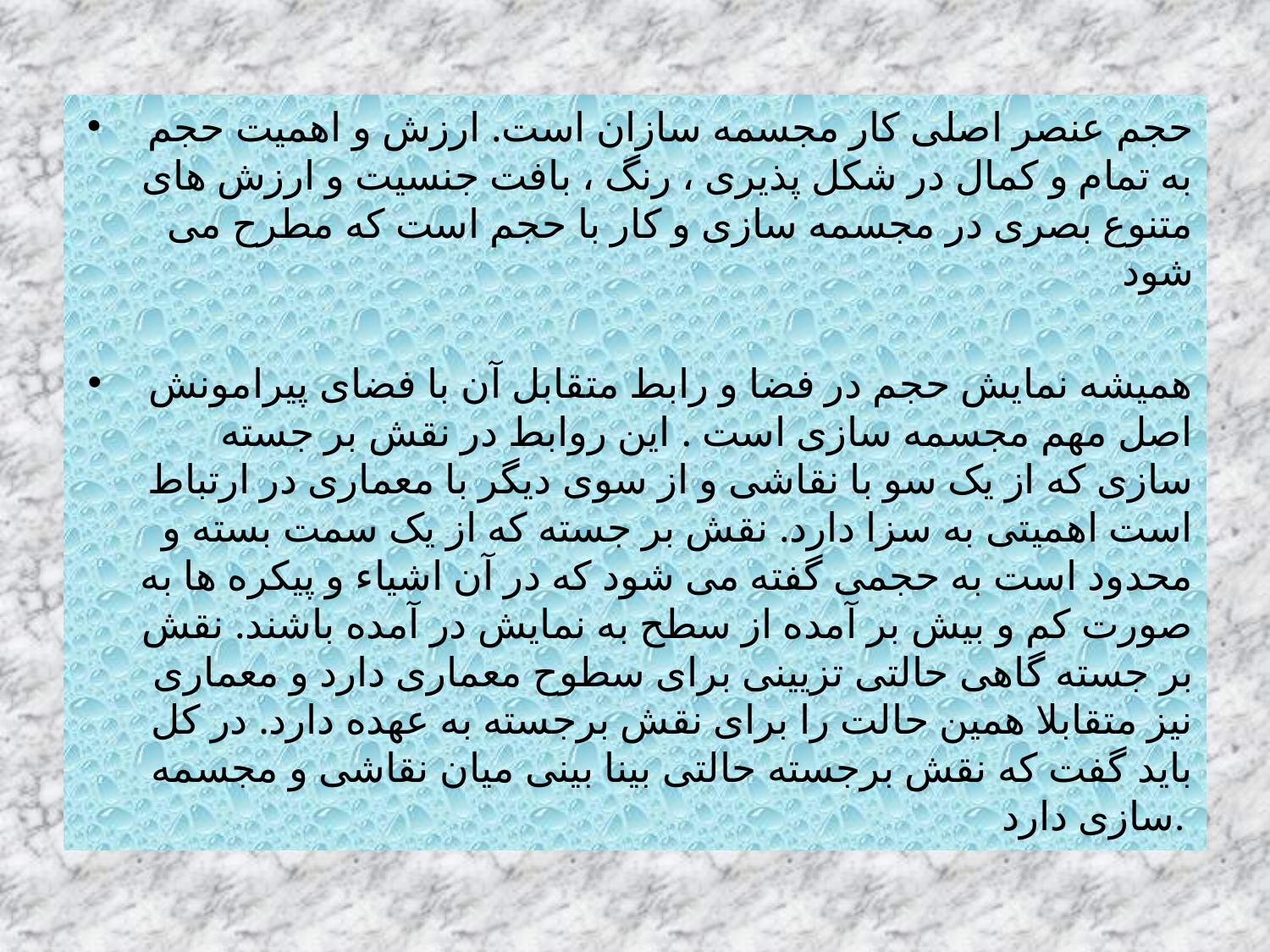

حجم عنصر اصلی کار مجسمه سازان است. ارزش و اهمیت حجم به تمام و کمال در شکل پذیری ، رنگ ، بافت جنسیت و ارزش های متنوع بصری در مجسمه سازی و کار با حجم است که مطرح می شود

همیشه نمایش حجم در فضا و رابط متقابل آن با فضای پیرامونش اصل مهم مجسمه سازی است . این روابط در نقش بر جسته سازی که از یک سو با نقاشی و از سوی دیگر با معماری در ارتباط است اهمیتی به سزا دارد. نقش بر جسته که از یک سمت بسته و محدود است به حجمی گفته می شود که در آن اشیاء و پیکره ها به صورت کم و بیش بر آمده از سطح به نمایش در آمده باشند. نقش بر جسته گاهی حالتی تزیینی برای سطوح معماری دارد و معماری نیز متقابلا همین حالت را برای نقش برجسته به عهده دارد. در کل باید گفت که نقش برجسته حالتی بینا بینی میان نقاشی و مجسمه سازی دارد.